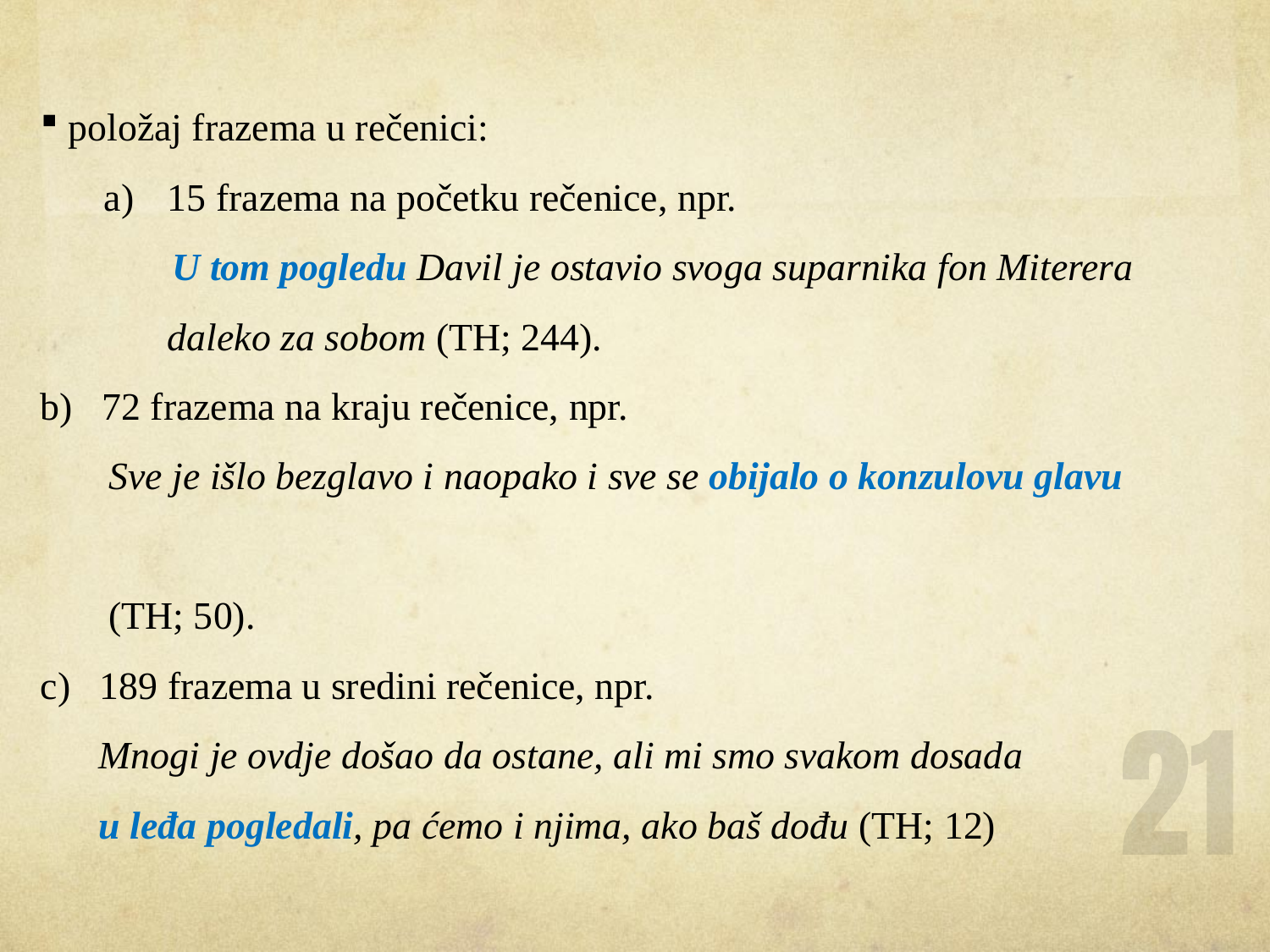

položaj frazema u rečenici:
15 frazema na početku rečenice, npr.
       U tom pogledu Davil je ostavio svoga suparnika fon Miterera daleko za sobom (TH; 244).
b)   72 frazema na kraju rečenice, npr.
       Sve je išlo bezglavo i naopako i sve se obijalo o konzulovu glavu
       (TH; 50).
c)   189 frazema u sredini rečenice, npr.
      Mnogi je ovdje došao da ostane, ali mi smo svakom dosada
      u leđa pogledali, pa ćemo i njima, ako baš dođu (TH; 12)

21